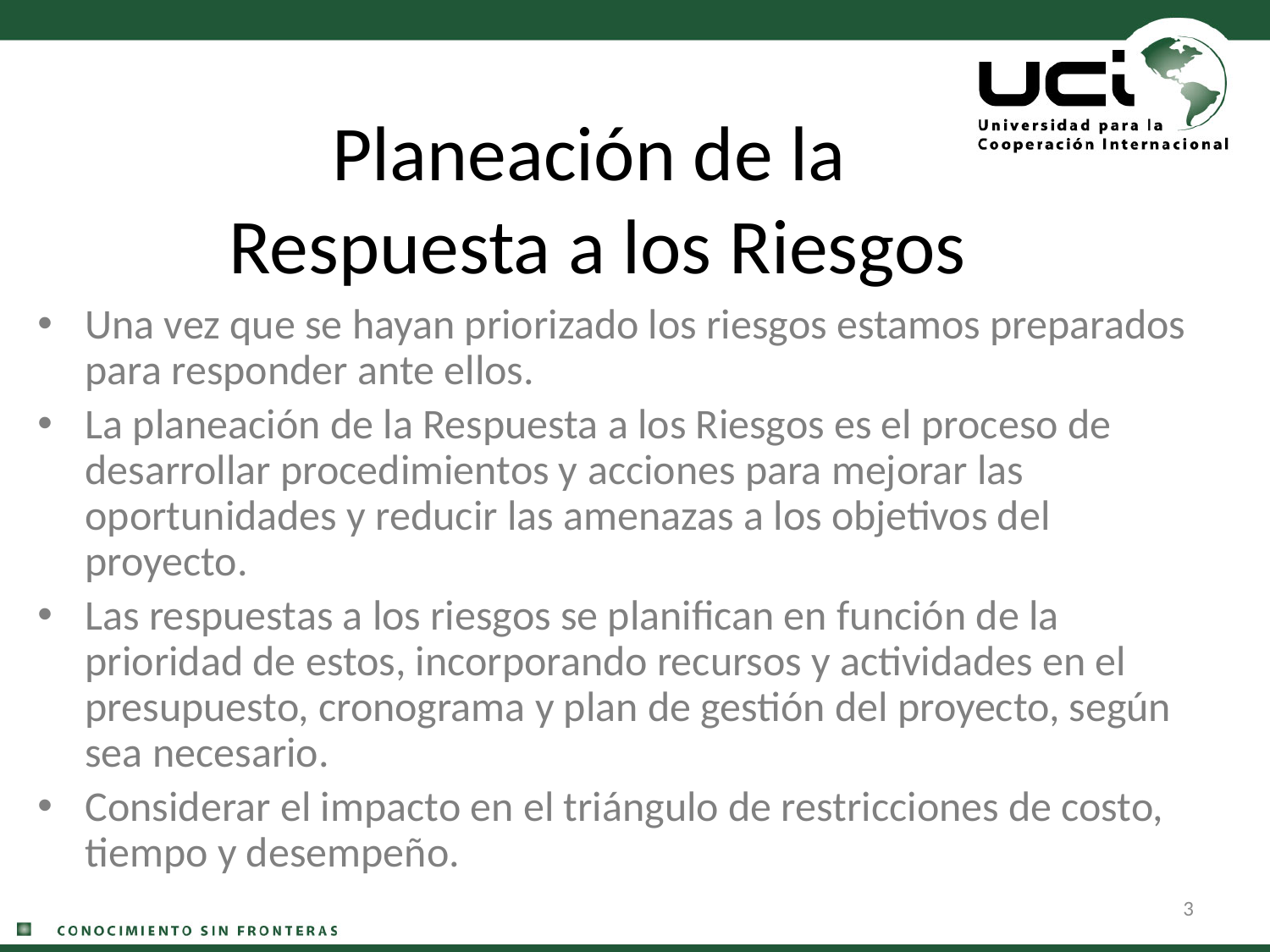

# Planeación de la Respuesta a los Riesgos
Una vez que se hayan priorizado los riesgos estamos preparados para responder ante ellos.
La planeación de la Respuesta a los Riesgos es el proceso de desarrollar procedimientos y acciones para mejorar las oportunidades y reducir las amenazas a los objetivos del proyecto.
Las respuestas a los riesgos se planifican en función de la prioridad de estos, incorporando recursos y actividades en el presupuesto, cronograma y plan de gestión del proyecto, según sea necesario.
Considerar el impacto en el triángulo de restricciones de costo, tiempo y desempeño.
3